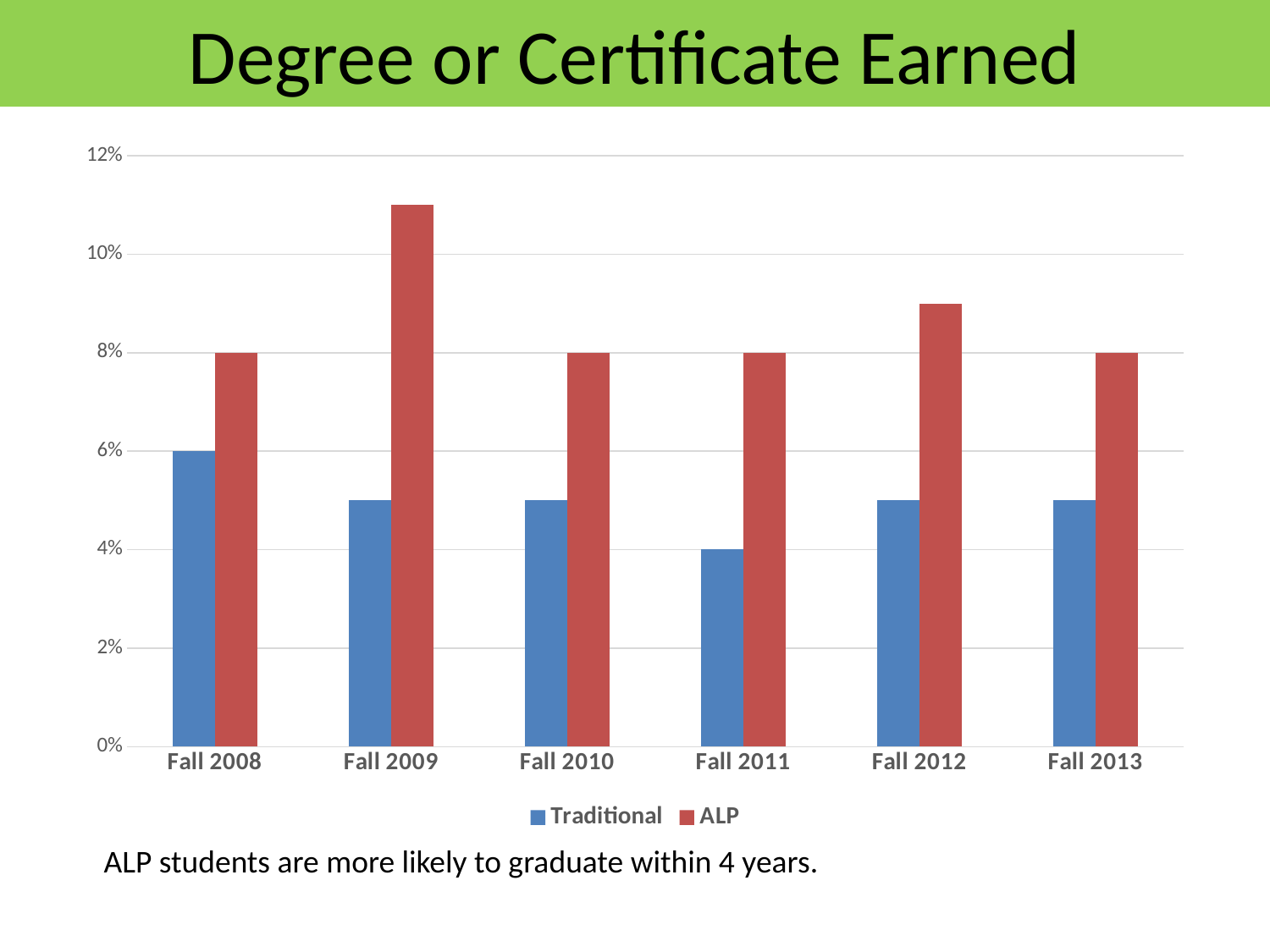

# Degree or Certificate Earned

### Chart

| Category | Traditional | ALP |
|---|---|---|
| Fall 2008 | 0.06 | 0.08 |
| Fall 2009 | 0.05 | 0.11 |
| Fall 2010 | 0.05 | 0.08 |
| Fall 2011 | 0.04 | 0.08 |
| Fall 2012 | 0.05 | 0.09 |
| Fall 2013 | 0.05 | 0.08 |
ALP students are more likely to graduate within 4 years.